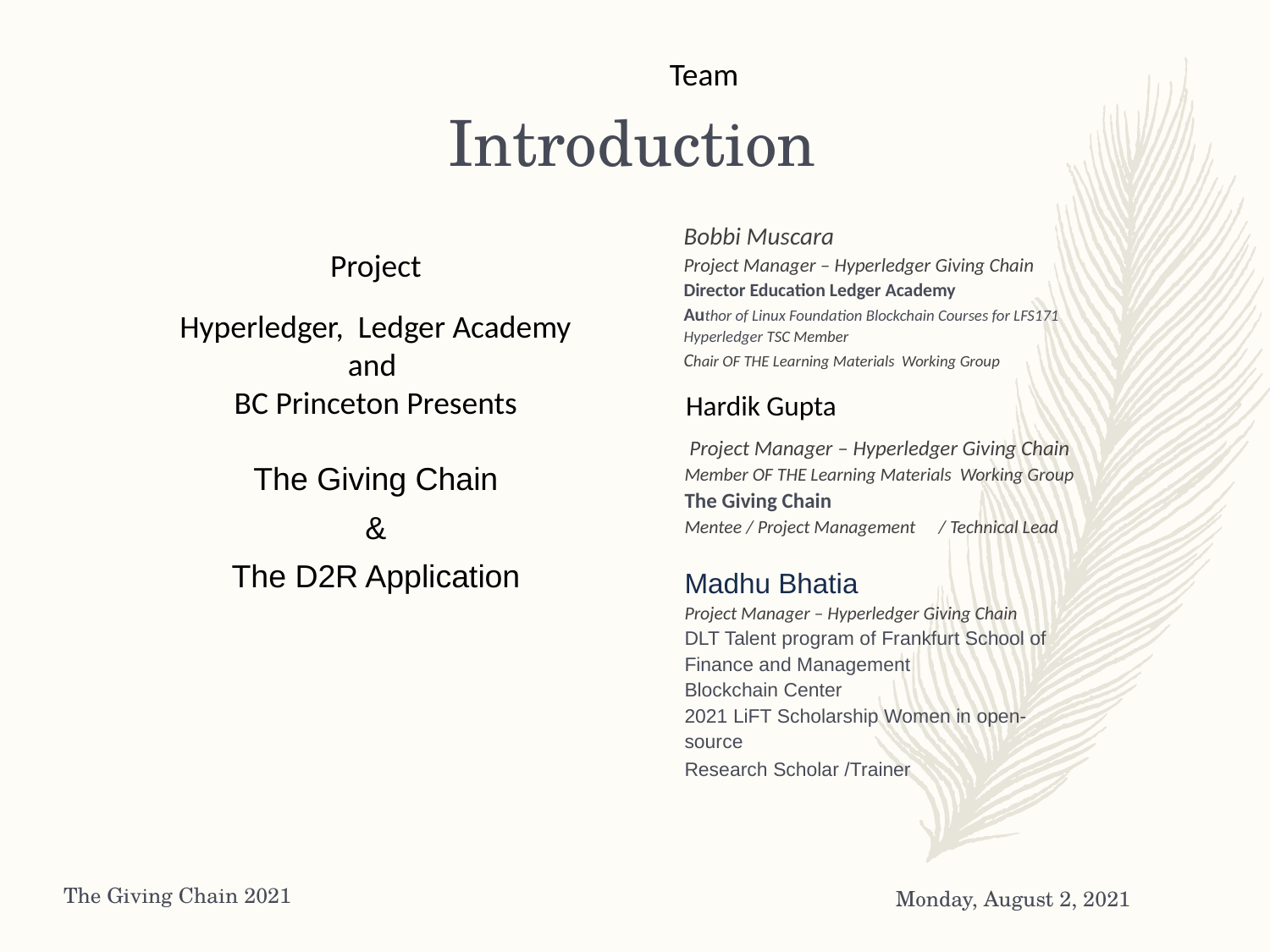

# Introduction
Team
Bobbi Muscara
Project Manager – Hyperledger Giving Chain
Director Education Ledger Academy
Author of Linux Foundation Blockchain Courses for LFS171
Hyperledger TSC Member
Chair OF THE Learning Materials  Working Group
Project
Hyperledger,  Ledger Academy and
BC Princeton Presents

The Giving Chain
&
The D2R Application

Hardik Gupta
 Project Manager – Hyperledger Giving Chain
Member OF THE Learning Materials  Working Group
The Giving Chain
Mentee / Project Management 	/ Technical Lead
Madhu Bhatia
Project Manager – Hyperledger Giving Chain
DLT Talent program of Frankfurt School of Finance and Management
Blockchain Center
2021 LiFT Scholarship Women in open-source
Research Scholar /Trainer
The Giving Chain 2021
Monday, August 2, 2021